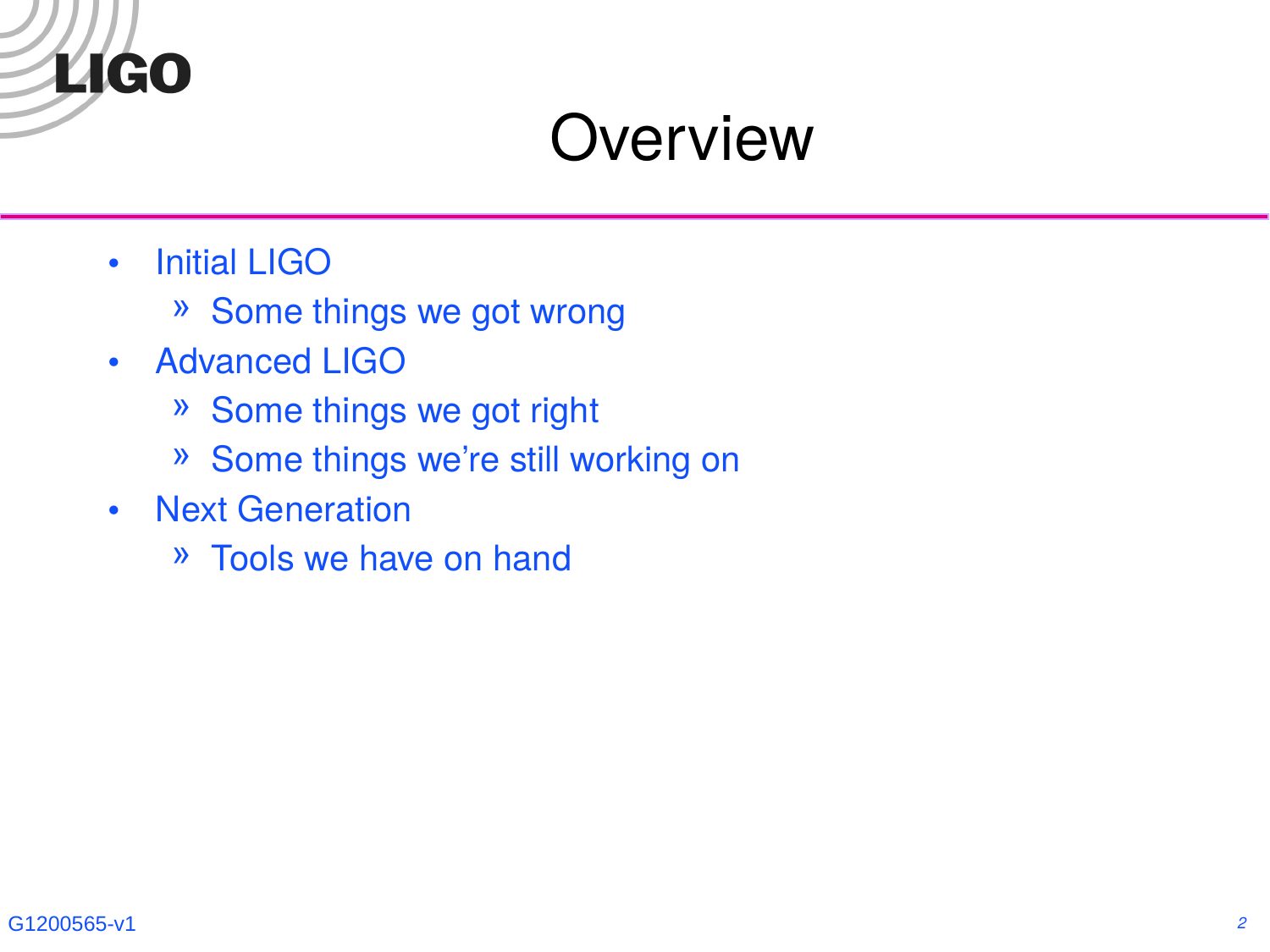

# Overview
Initial LIGO
Some things we got wrong
Advanced LIGO
Some things we got right
Some things we’re still working on
Next Generation
Tools we have on hand
2